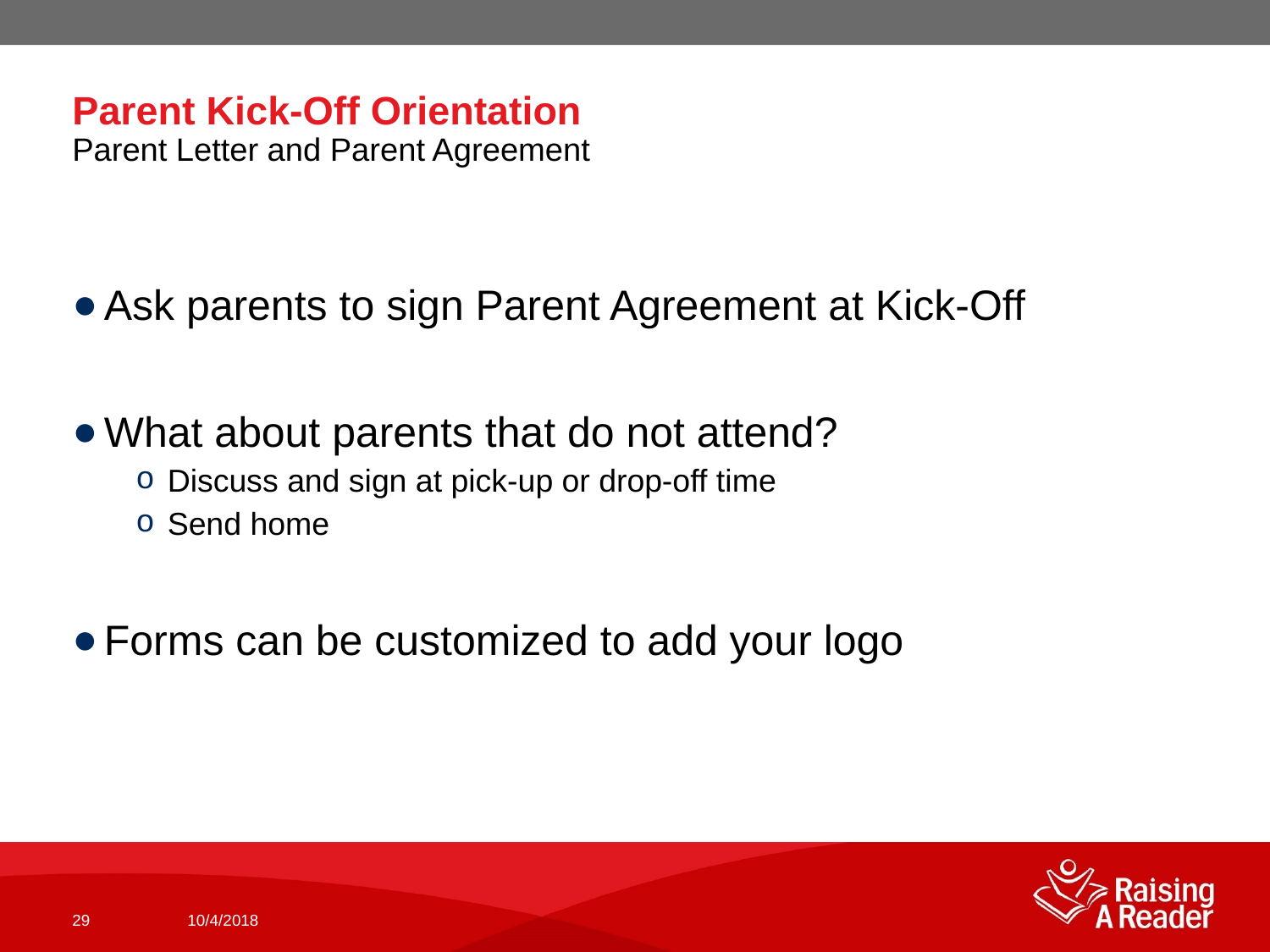

# Parent Kick-Off Orientation Parent Letter and Parent Agreement

Ask parents to sign Parent Agreement at Kick-Off

What about parents that do not attend?
Discuss and sign at pick-up or drop-off time
Send home

Forms can be customized to add your logo

29
10/4/2018